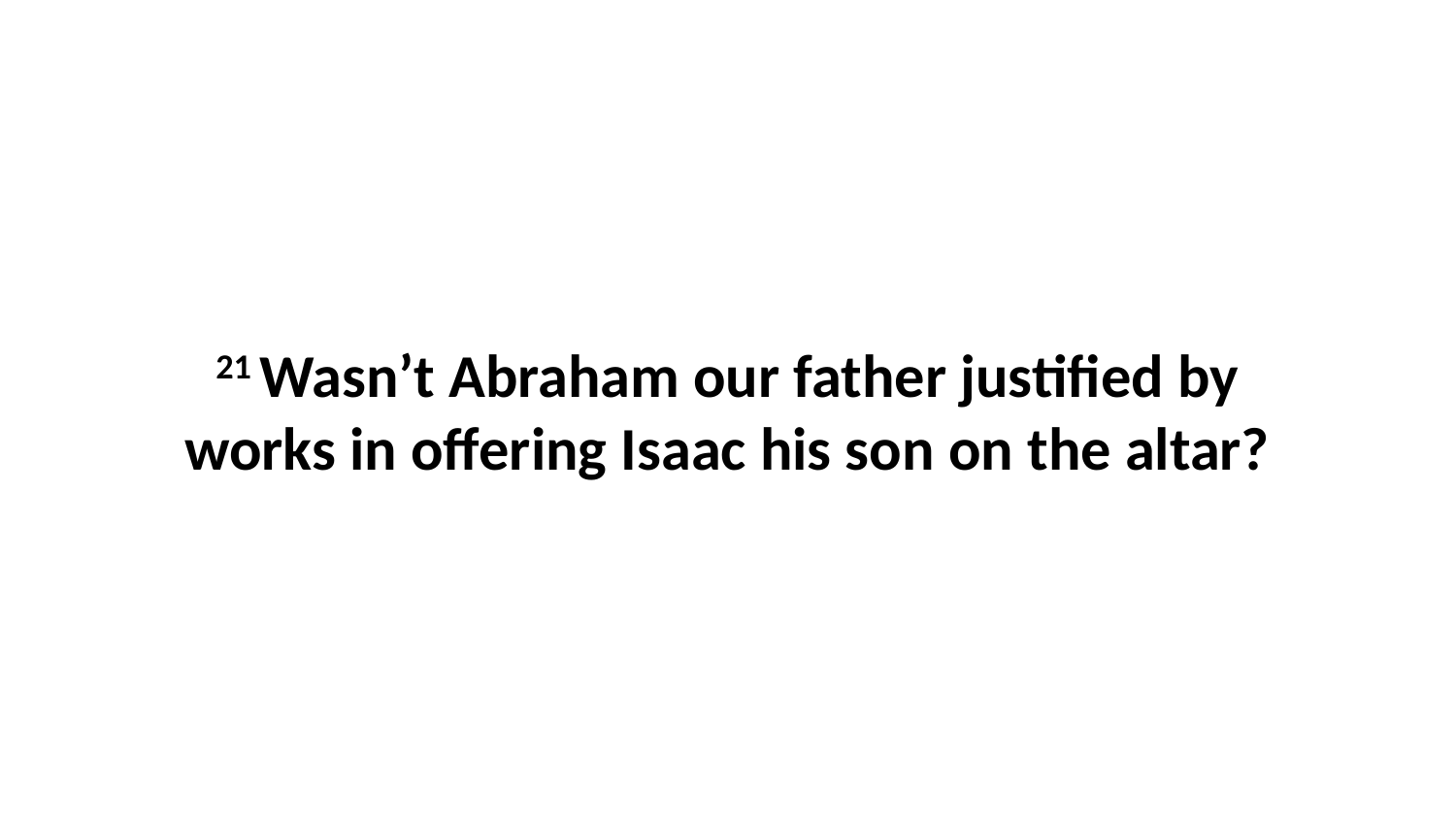

21 Wasn’t Abraham our father justified by works in offering Isaac his son on the altar?